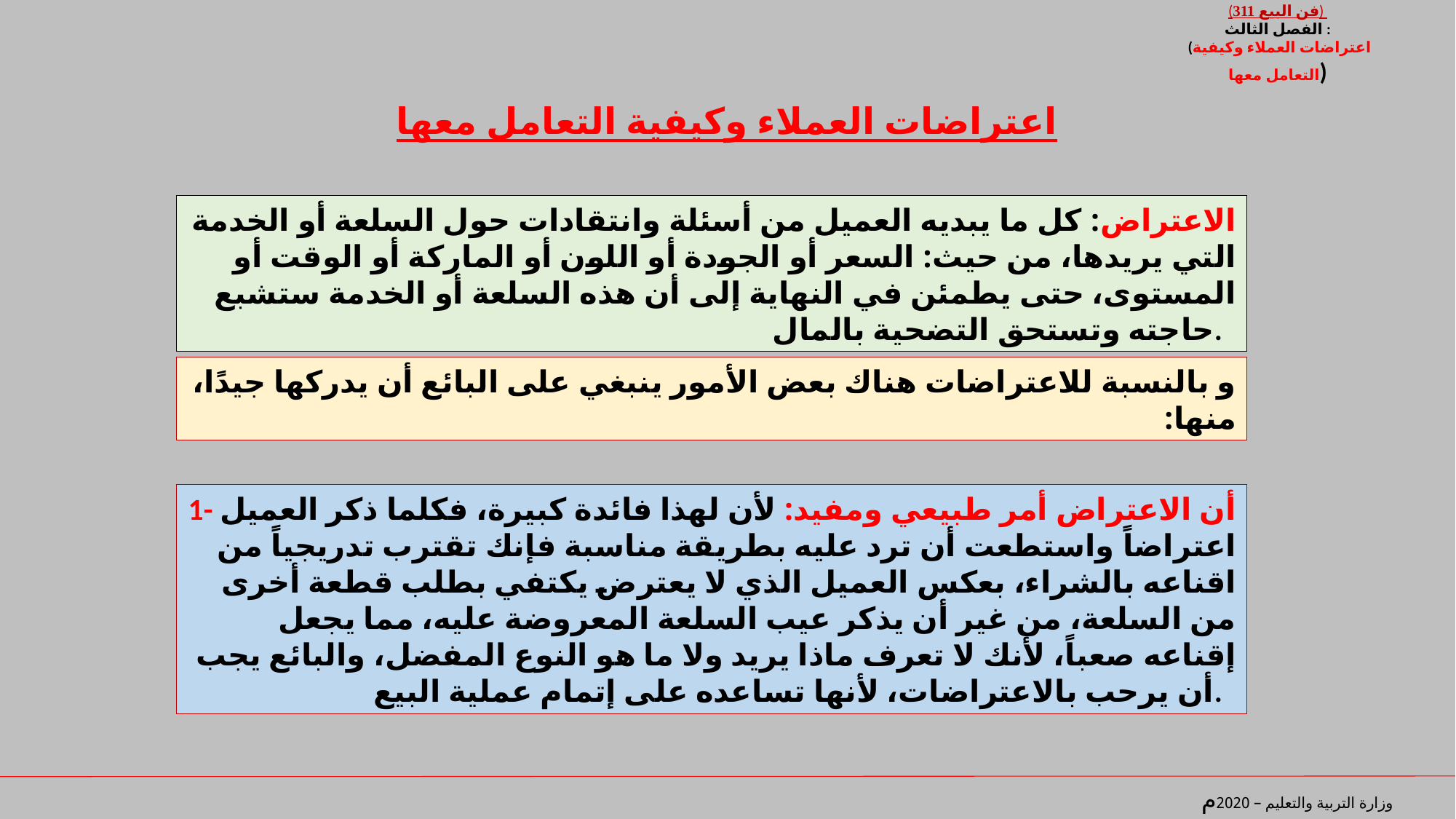

(فن البيع 311)
الفصل الثالث :
 (اعتراضات العملاء وكيفية التعامل معها)
# اعتراضات العملاء وكيفية التعامل معها
الاعتراض: كل ما يبديه العميل من أسئلة وانتقادات حول السلعة أو الخدمة التي يريدها، من حيث: السعر أو الجودة أو اللون أو الماركة أو الوقت أو المستوى، حتى يطمئن في النهاية إلى أن هذه السلعة أو الخدمة ستشبع حاجته وتستحق التضحية بالمال.
و بالنسبة للاعتراضات هناك بعض الأمور ينبغي على البائع أن يدركها جيدًا، منها:
1- أن الاعتراض أمر طبيعي ومفيد: لأن لهذا فائدة كبيرة، فكلما ذكر العميل اعتراضاً واستطعت أن ترد عليه بطريقة مناسبة فإنك تقترب تدريجياً من اقناعه بالشراء، بعكس العميل الذي لا يعترض يكتفي بطلب قطعة أخرى من السلعة، من غير أن يذكر عيب السلعة المعروضة عليه، مما يجعل إقناعه صعباً، لأنك لا تعرف ماذا يريد ولا ما هو النوع المفضل، والبائع يجب أن يرحب بالاعتراضات، لأنها تساعده على إتمام عملية البيع.
وزارة التربية والتعليم – 2020م